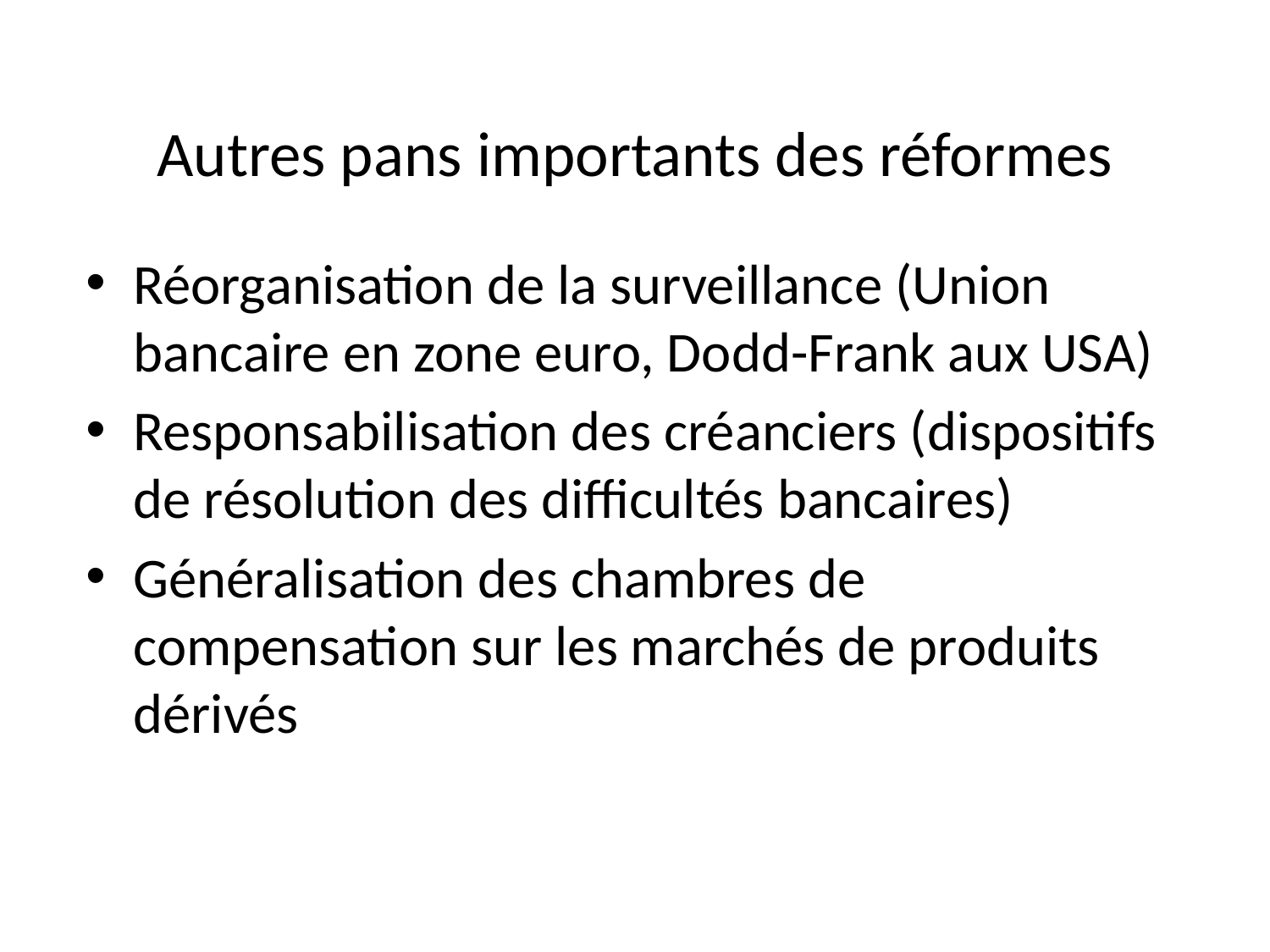

# Autres pans importants des réformes
Réorganisation de la surveillance (Union bancaire en zone euro, Dodd-Frank aux USA)
Responsabilisation des créanciers (dispositifs de résolution des difficultés bancaires)
Généralisation des chambres de compensation sur les marchés de produits dérivés